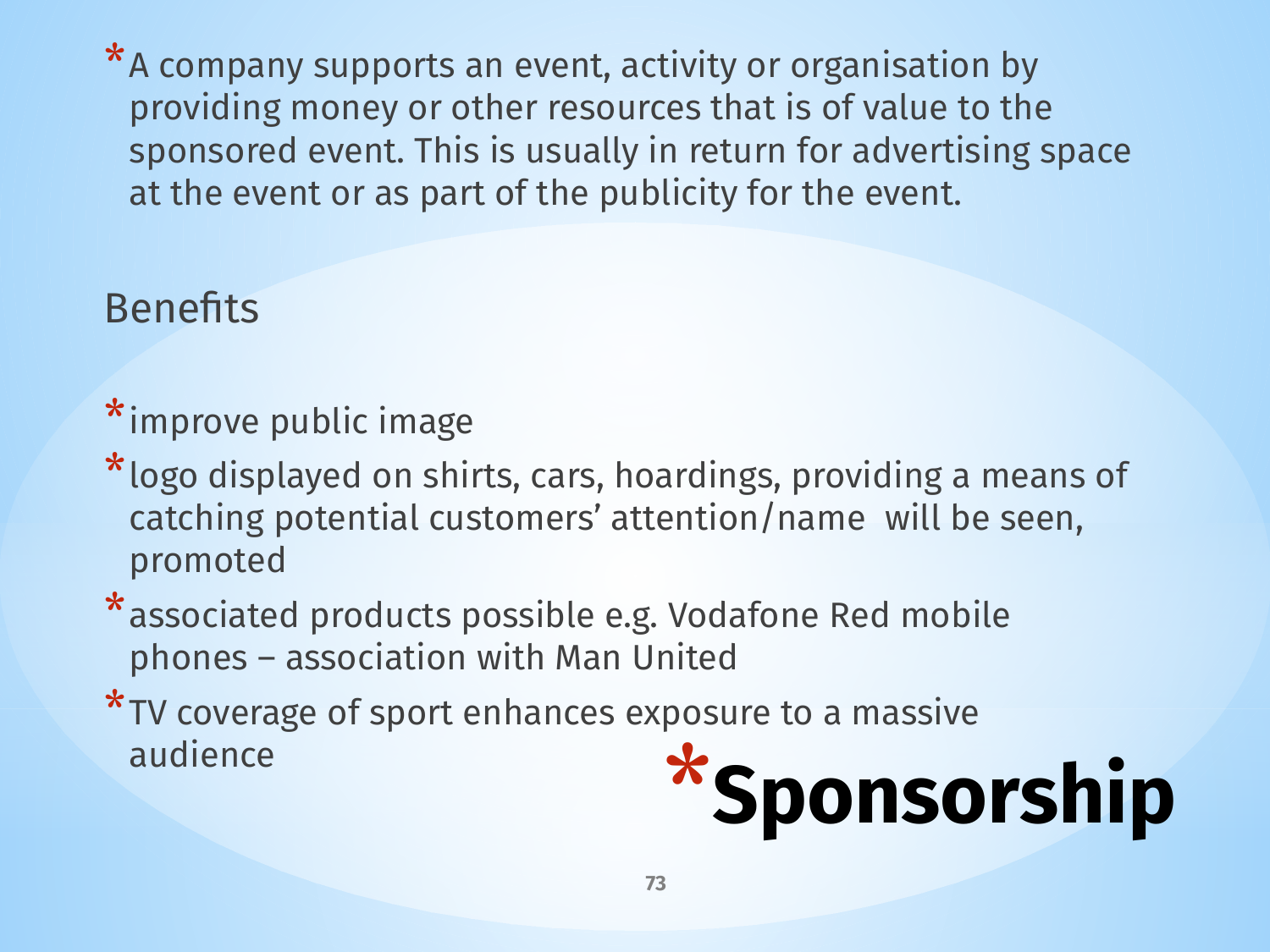

A company supports an event, activity or organisation by providing money or other resources that is of value to the sponsored event. This is usually in return for advertising space at the event or as part of the publicity for the event.

Benefits

improve public image
logo displayed on shirts, cars, hoardings, providing a means of catching potential customers’ attention/name  will be seen, promoted
associated products possible e.g. Vodafone Red mobile phones – association with Man United
TV coverage of sport enhances exposure to a massive audience

# Sponsorship
73